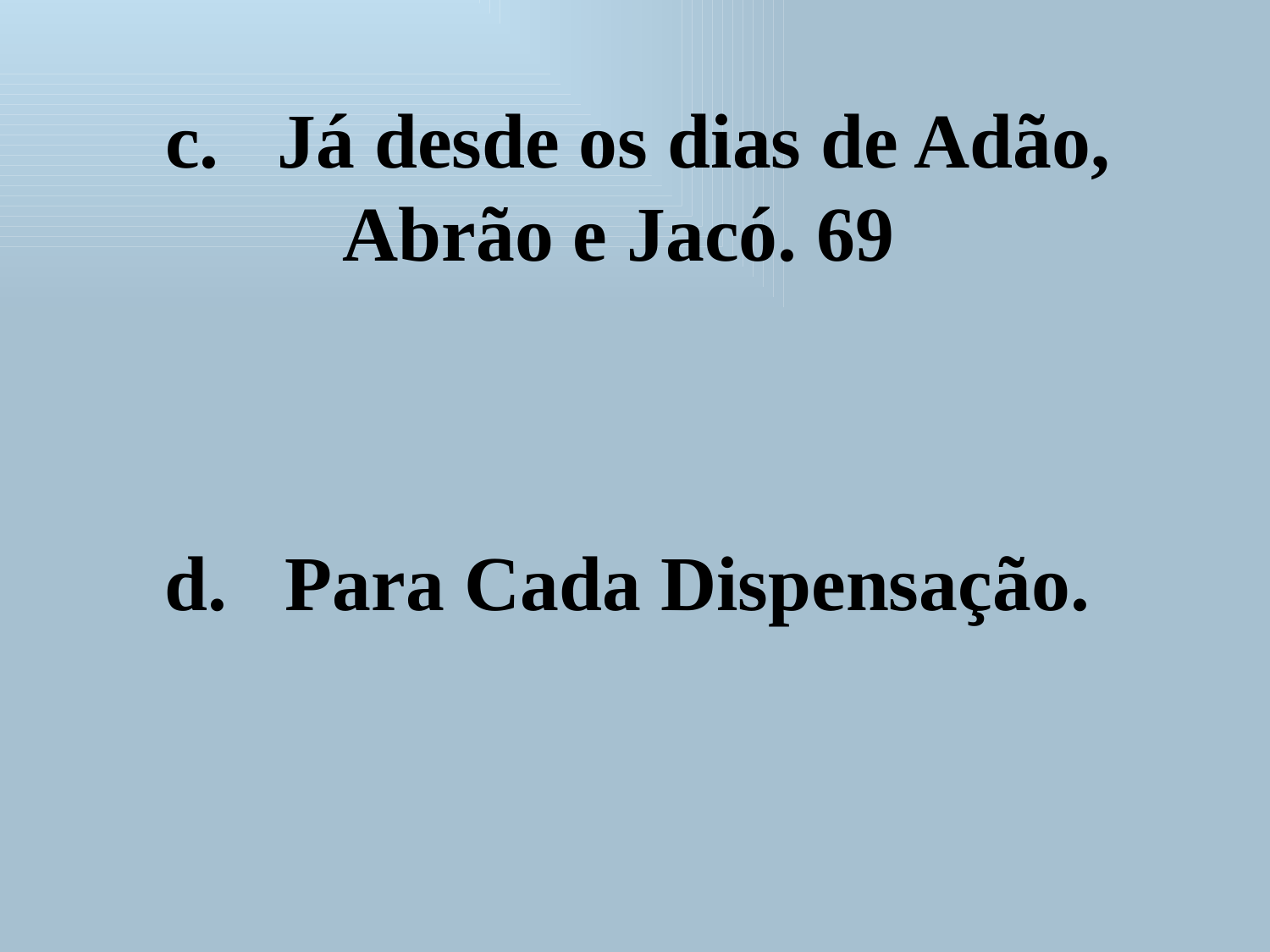

c.   Já desde os dias de Adão, Abrão e Jacó. 69

d.   Para Cada Dispensação.